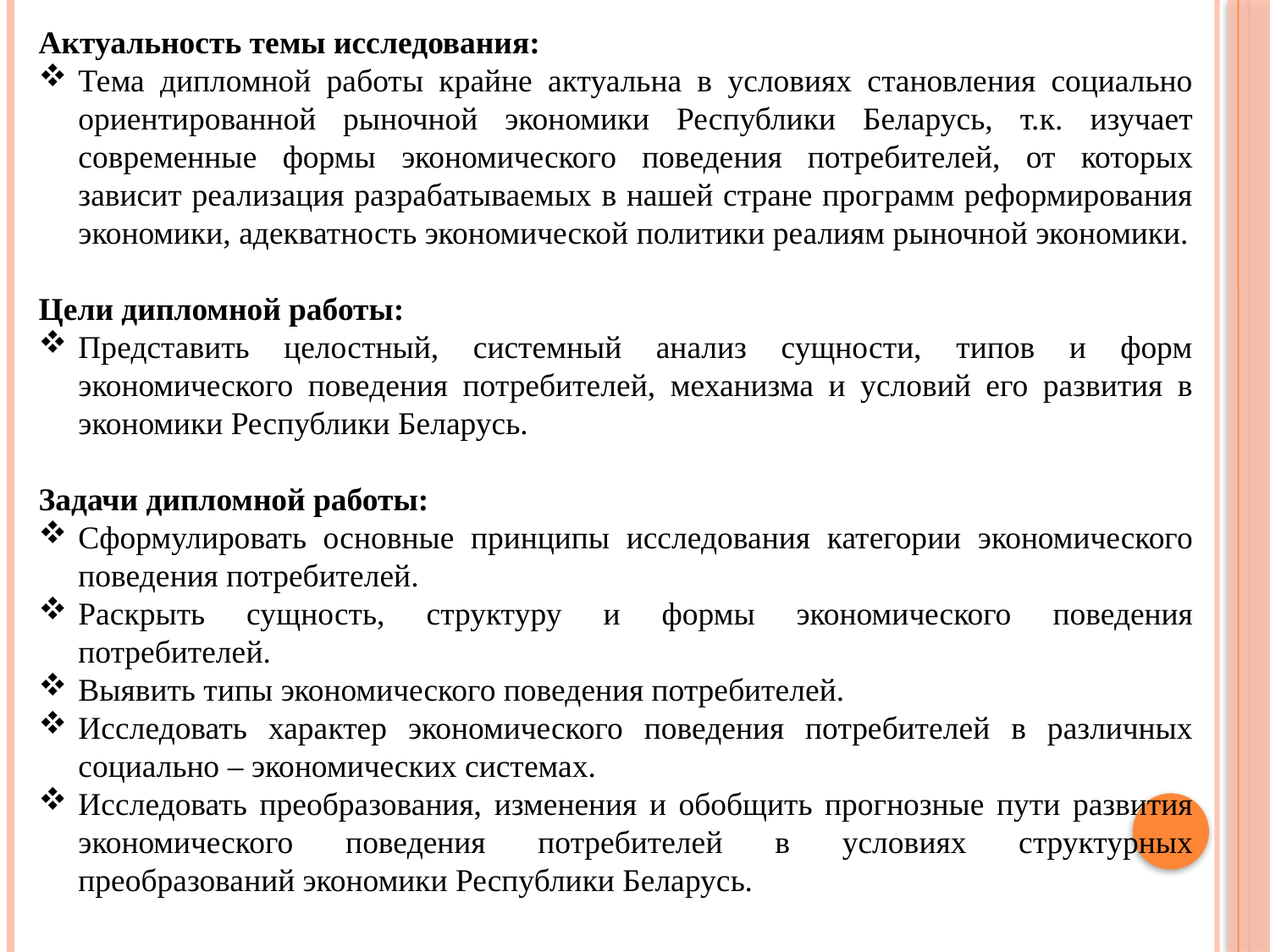

Актуальность темы исследования:
Тема дипломной работы крайне актуальна в условиях становления социально ориентированной рыночной экономики Республики Беларусь, т.к. изучает современные формы экономического поведения потребителей, от которых зависит реализация разрабатываемых в нашей стране программ реформирования экономики, адекватность экономической политики реалиям рыночной экономики.

Цели дипломной работы:
Представить целостный, системный анализ сущности, типов и форм экономического поведения потребителей, механизма и условий его развития в экономики Республики Беларусь.

Задачи дипломной работы:
Сформулировать основные принципы исследования категории экономического поведения потребителей.
Раскрыть сущность, структуру и формы экономического поведения потребителей.
Выявить типы экономического поведения потребителей.
Исследовать характер экономического поведения потребителей в различных социально – экономических системах.
Исследовать преобразования, изменения и обобщить прогнозные пути развития экономического поведения потребителей в условиях структурных преобразований экономики Республики Беларусь.